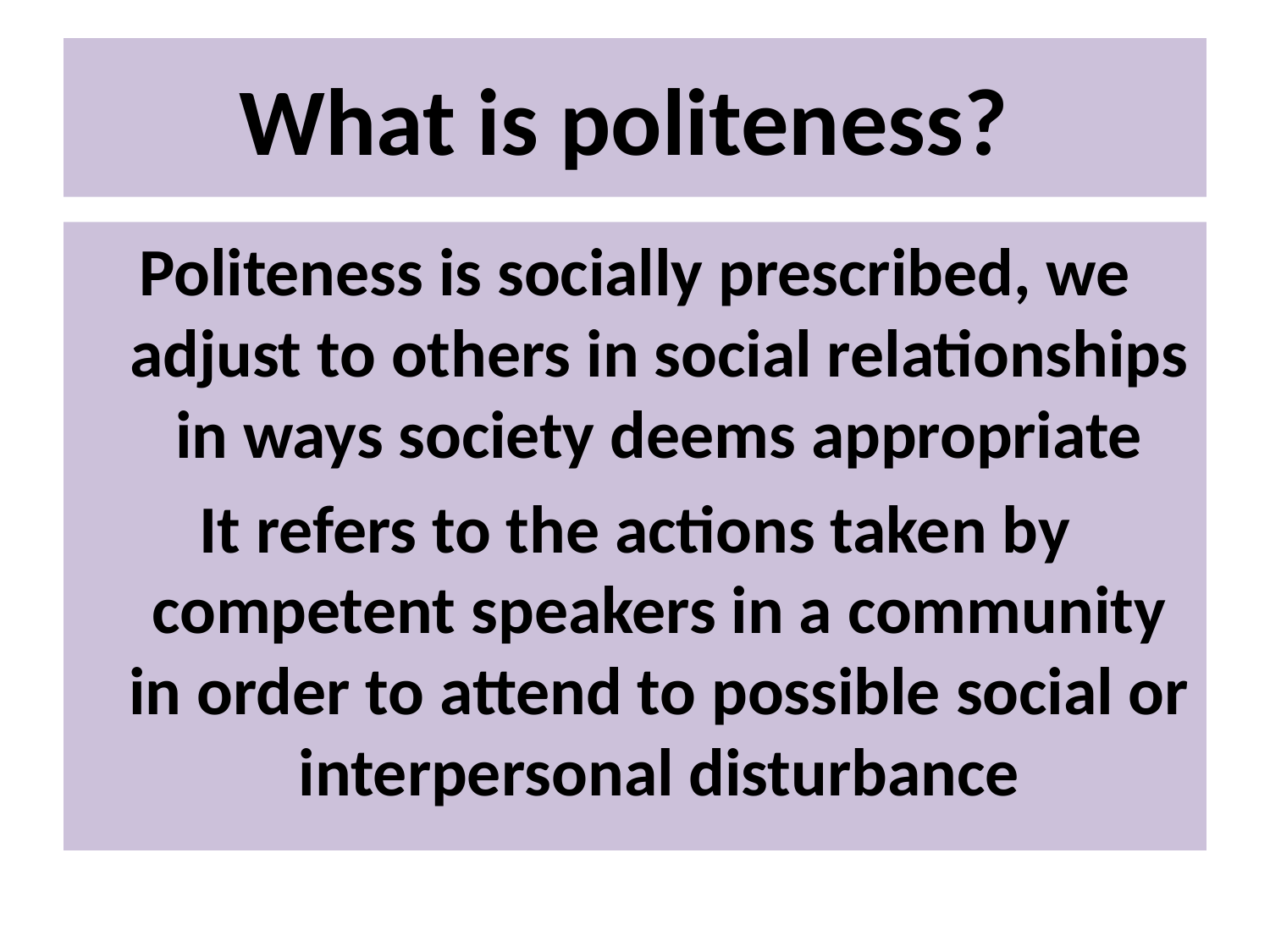

# What is politeness?
Politeness is socially prescribed, we adjust to others in social relationships in ways society deems appropriate
It refers to the actions taken by competent speakers in a community in order to attend to possible social or interpersonal disturbance